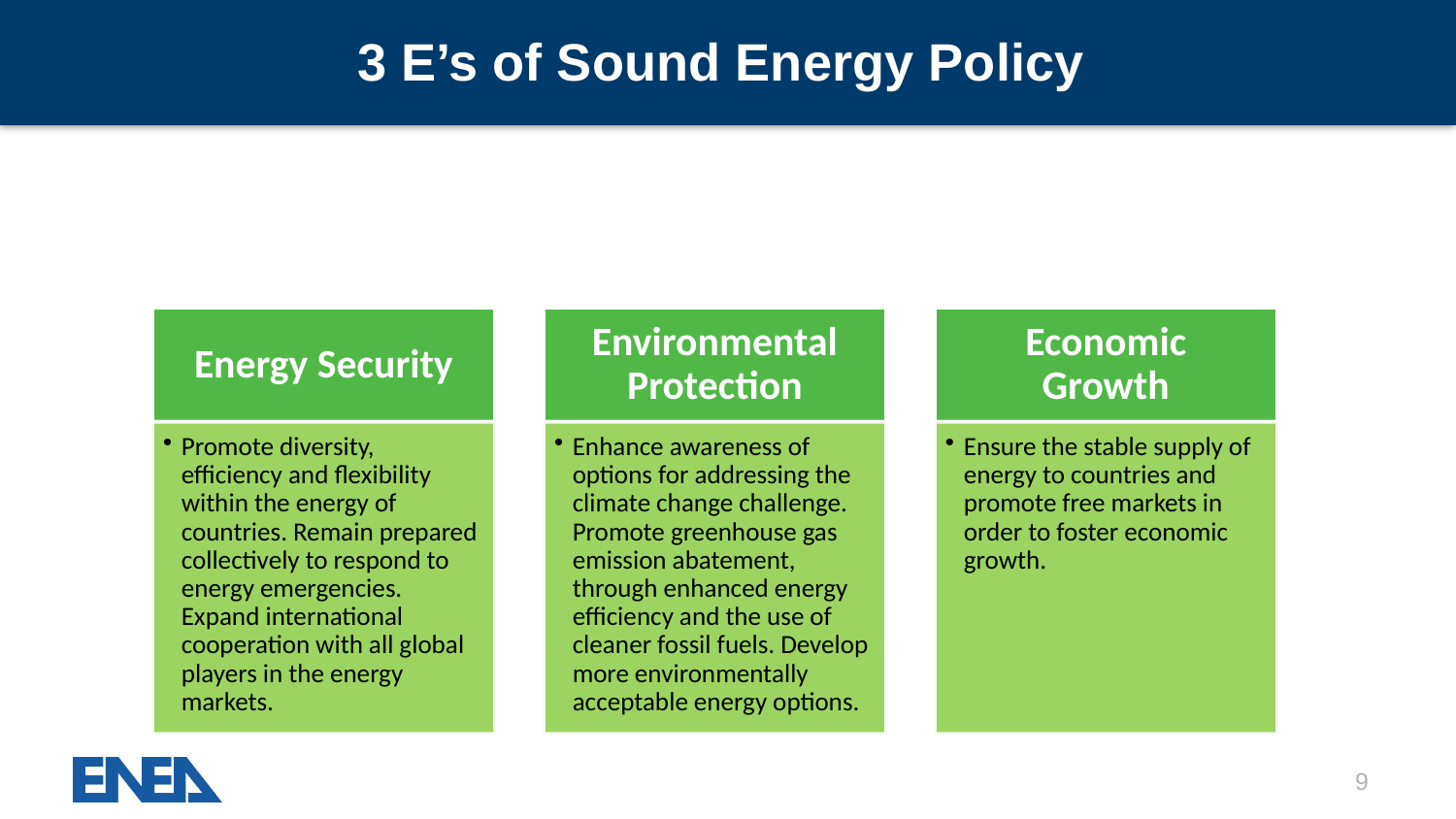

# 3 E’s of Sound Energy Policy
Energy Security
Promote diversity, efficiency and flexibility within the energy of countries. Remain prepared collectively to respond to energy emergencies. Expand international cooperation with all global players in the energy markets.
Environmental Protection
Enhance awareness of options for addressing the climate change challenge. Promote greenhouse gas emission abatement, through enhanced energy efficiency and the use of cleaner fossil fuels. Develop more environmentally acceptable energy options.
Economic Growth
Ensure the stable supply of energy to countries and promote free markets in order to foster economic growth.
9